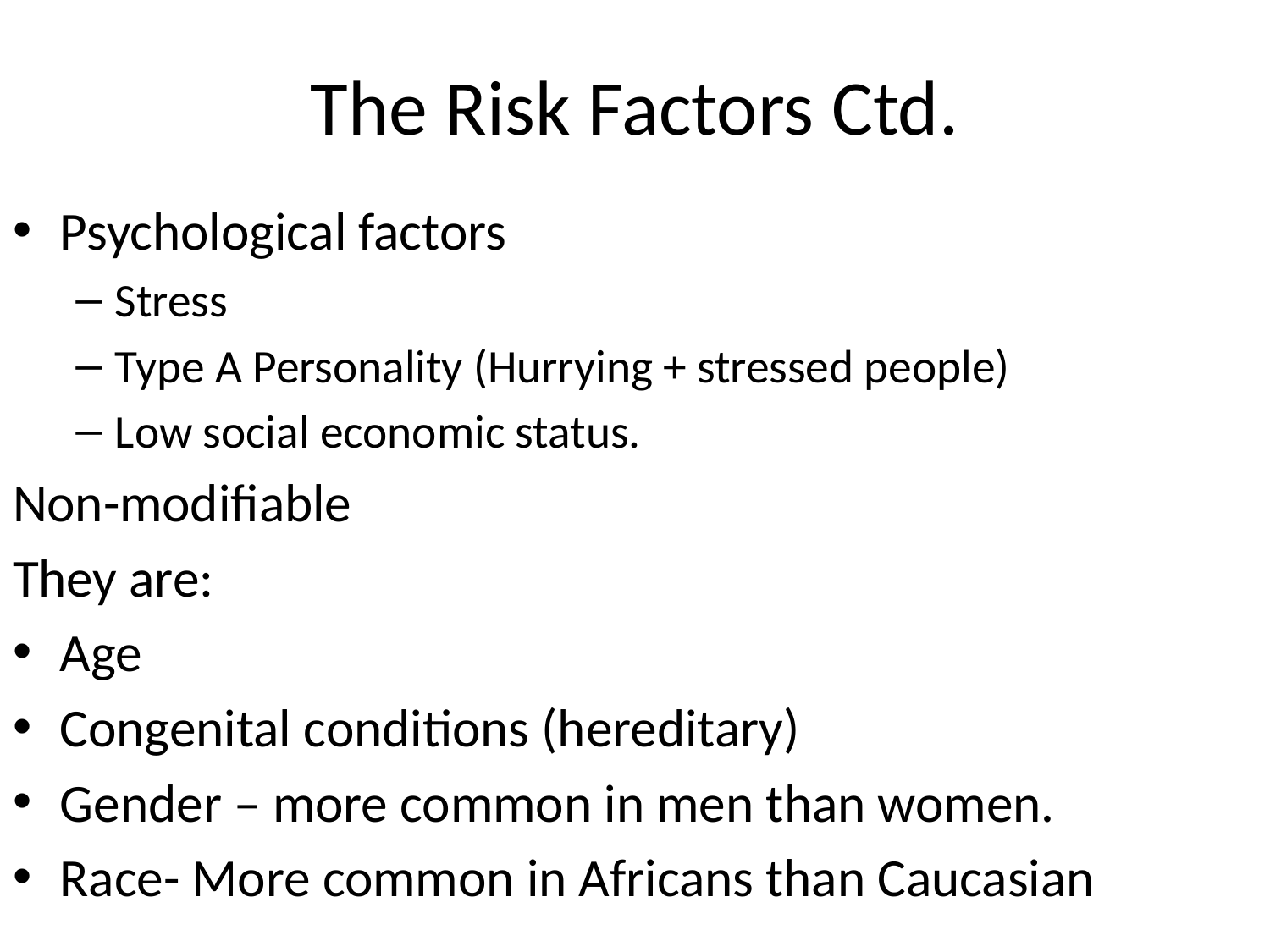

# The Risk Factors Ctd.
Psychological factors
Stress
Type A Personality (Hurrying + stressed people)
Low social economic status.
Non-modifiable
They are:
Age
Congenital conditions (hereditary)
Gender – more common in men than women.
Race- More common in Africans than Caucasian